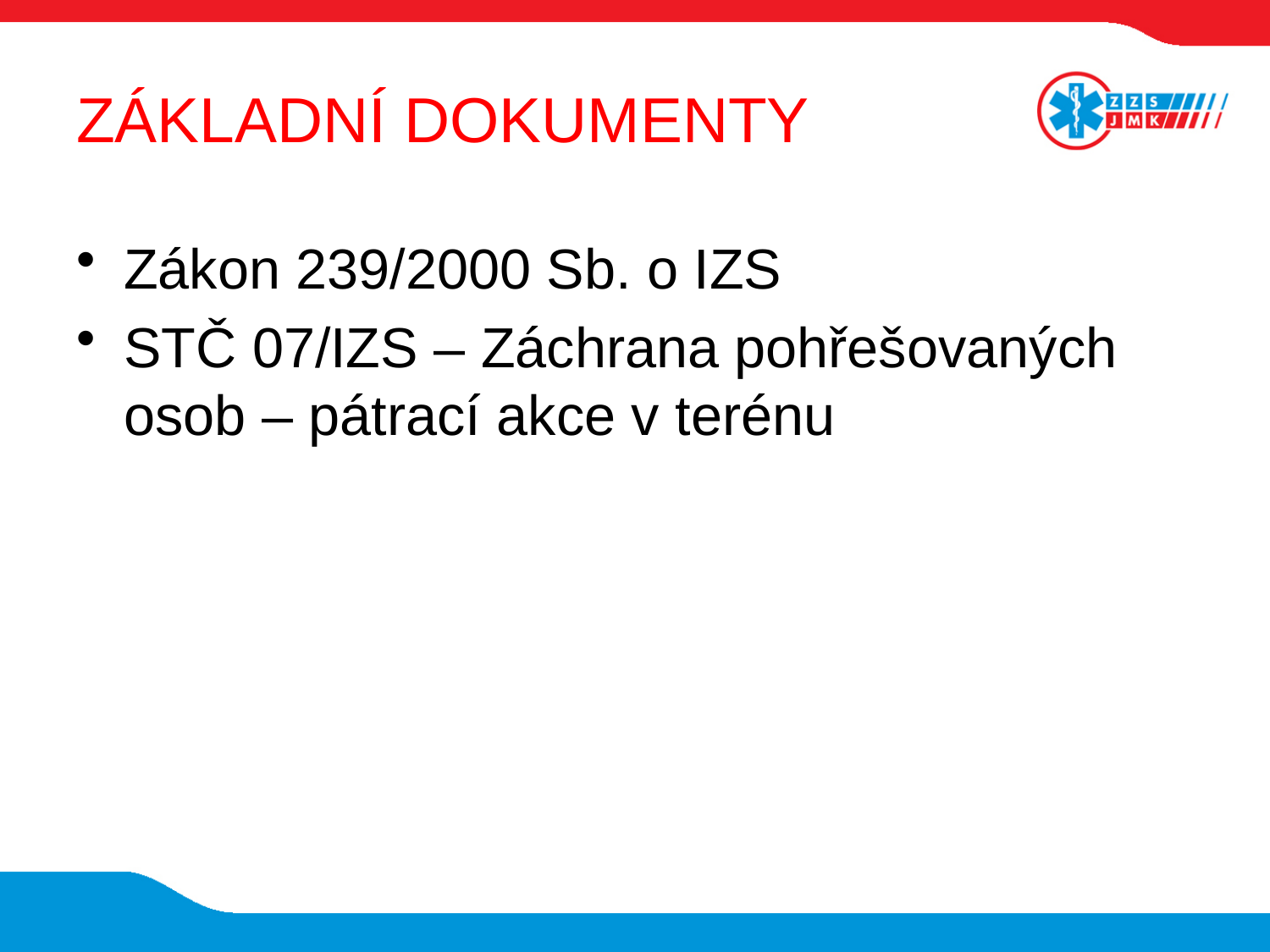

# ZÁKLADNÍ DOKUMENTY
Zákon 239/2000 Sb. o IZS
STČ 07/IZS – Záchrana pohřešovaných osob – pátrací akce v terénu